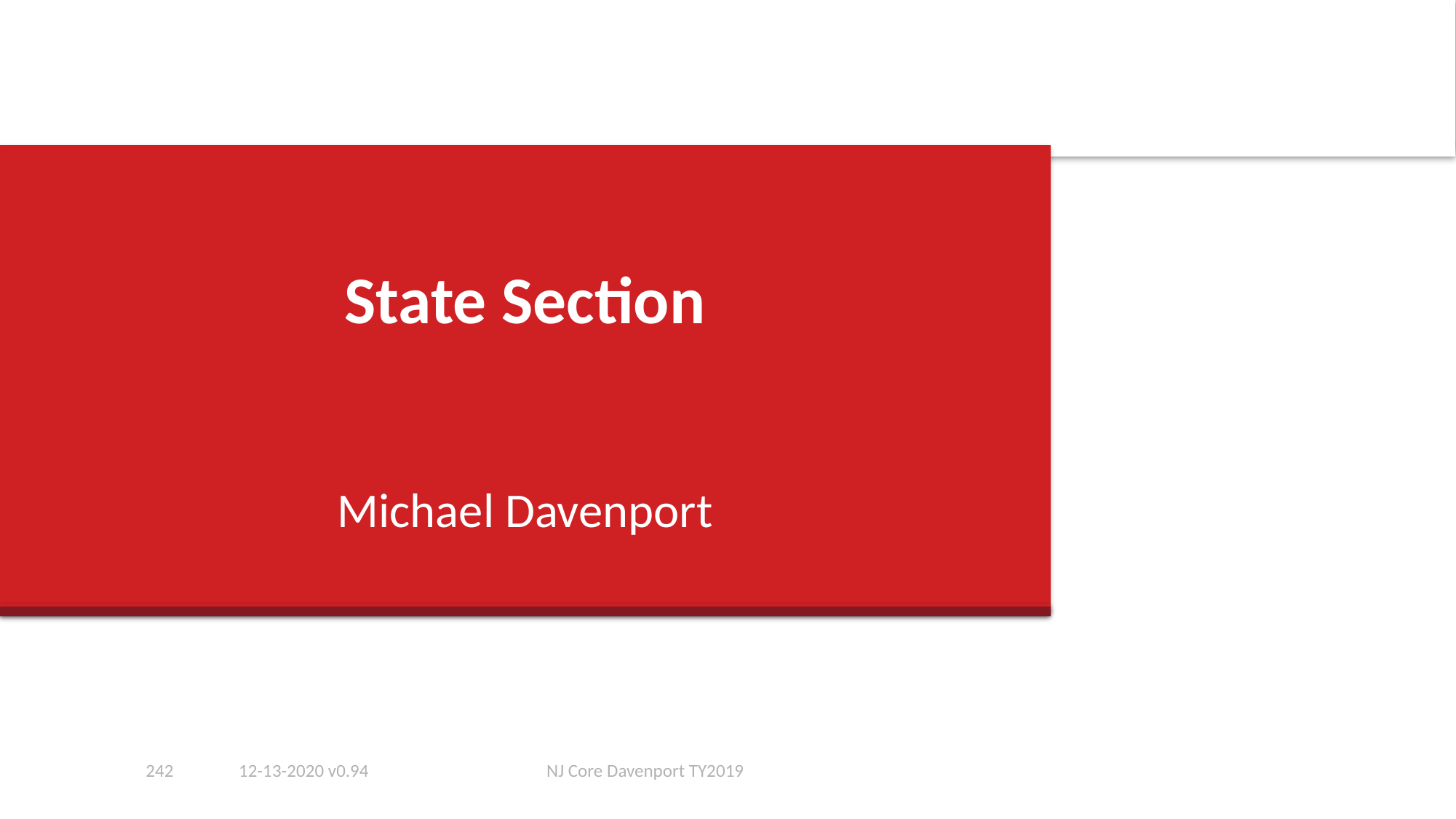

# State Section
Michael Davenport
242
12-13-2020 v0.94
NJ Core Davenport TY2019